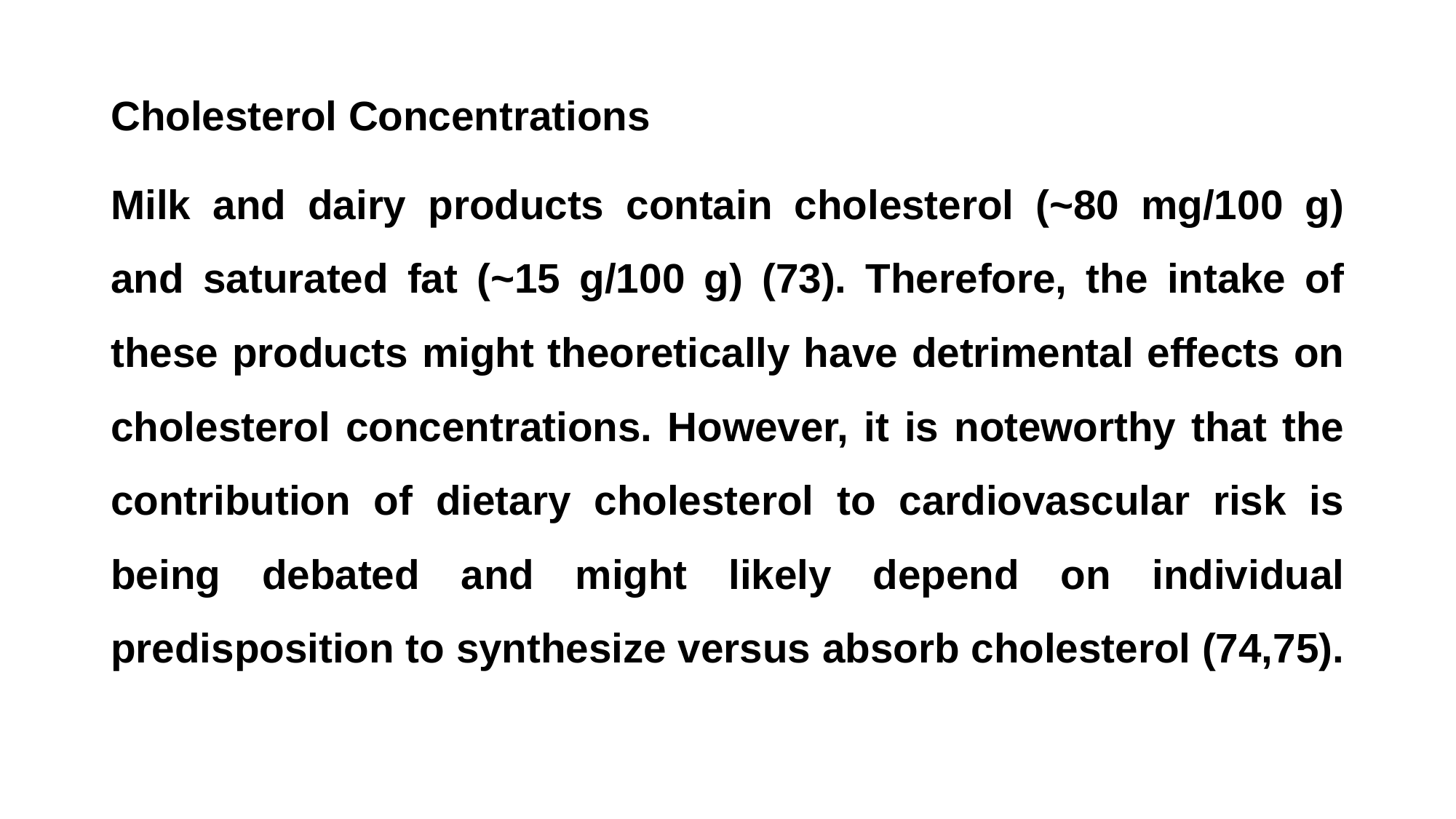

Cholesterol Concentrations
Milk and dairy products contain cholesterol (~80 mg/100 g) and saturated fat (~15 g/100 g) (73). Therefore, the intake of these products might theoretically have detrimental effects on cholesterol concentrations. However, it is noteworthy that the contribution of dietary cholesterol to cardiovascular risk is being debated and might likely depend on individual predisposition to synthesize versus absorb cholesterol (74,75).